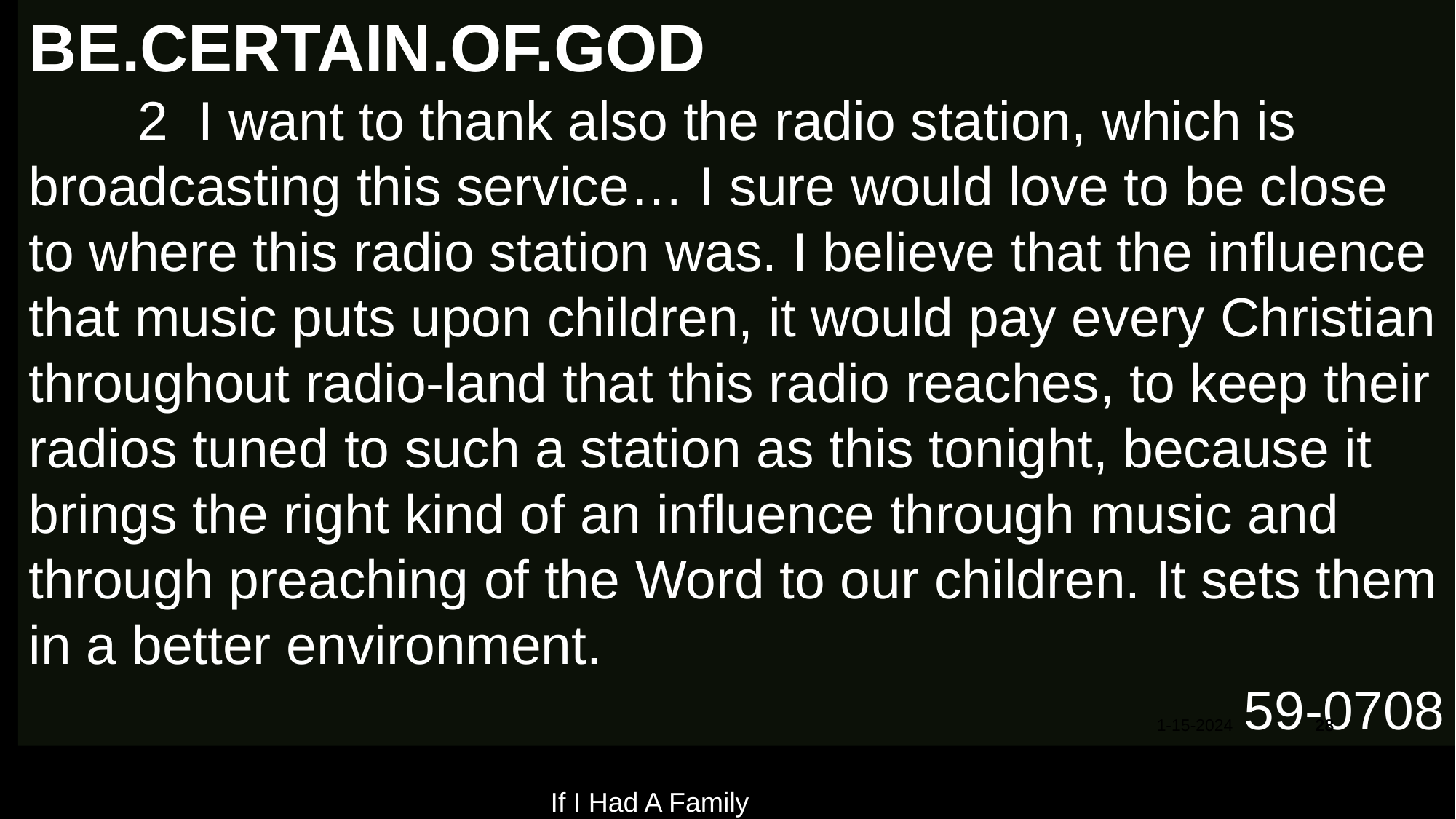

BE.CERTAIN.OF.GOD
	2  I want to thank also the radio station, which is broadcasting this service… I sure would love to be close to where this radio station was. I believe that the influence that music puts upon children, it would pay every Christian throughout radio-land that this radio reaches, to keep their radios tuned to such a station as this tonight, because it brings the right kind of an influence through music and through preaching of the Word to our children. It sets them in a better environment.
59-0708
1-15-2024
28
If I Had A Family